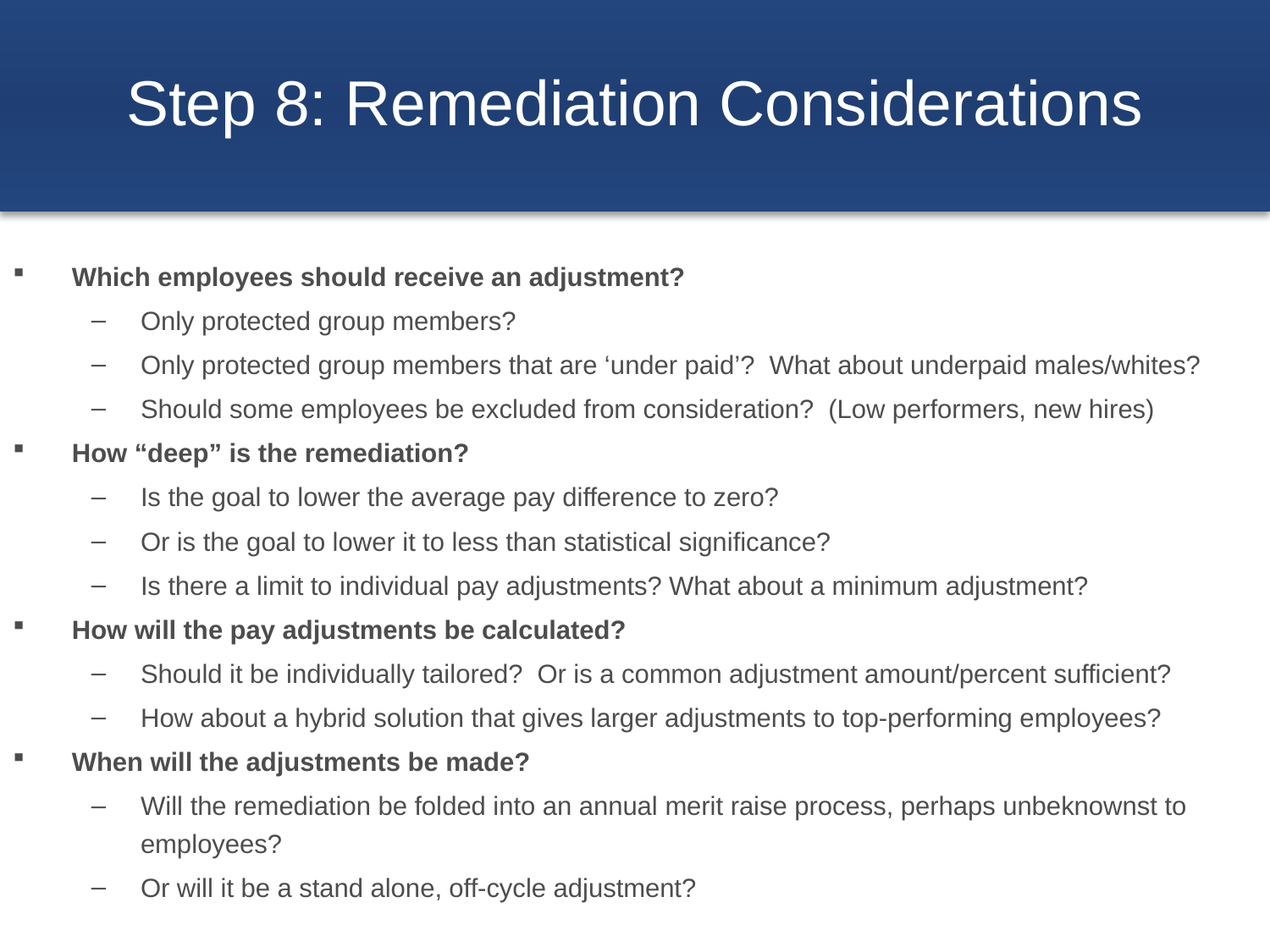

# Step 8: Remediation Considerations

Which employees should receive an adjustment?
Only protected group members?
Only protected group members that are ‘under paid’?  What about underpaid males/whites?
Should some employees be excluded from consideration?  (Low performers, new hires)
How “deep” is the remediation?
Is the goal to lower the average pay difference to zero?
Or is the goal to lower it to less than statistical significance?
Is there a limit to individual pay adjustments? What about a minimum adjustment?
How will the pay adjustments be calculated?
Should it be individually tailored?  Or is a common adjustment amount/percent sufficient?
How about a hybrid solution that gives larger adjustments to top-performing employees?
When will the adjustments be made?
Will the remediation be folded into an annual merit raise process, perhaps unbeknownst to employees?
Or will it be a stand alone, off-cycle adjustment?